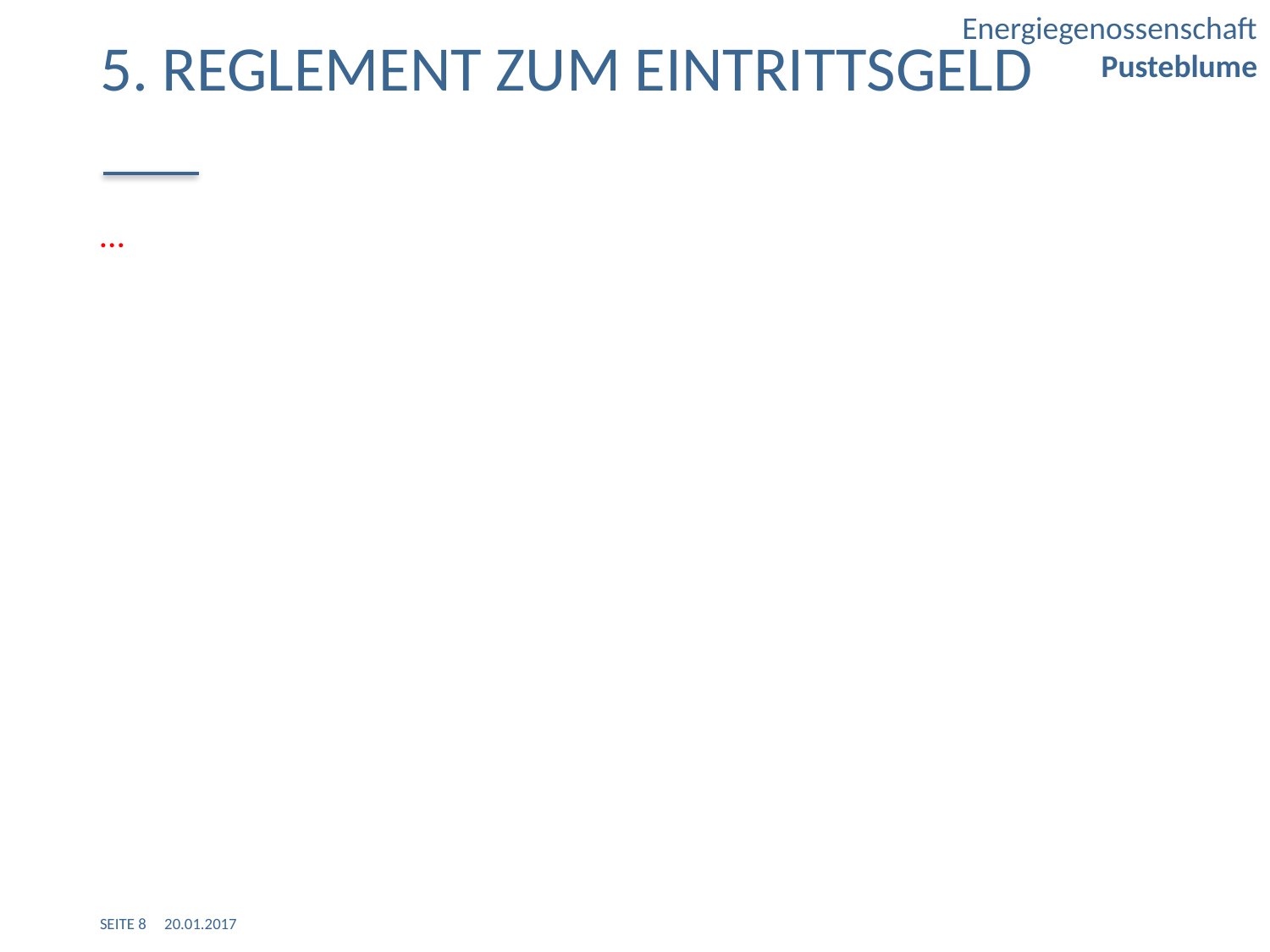

5. Reglement zum Eintrittsgeld
…
SEITE 8     20.01.2017